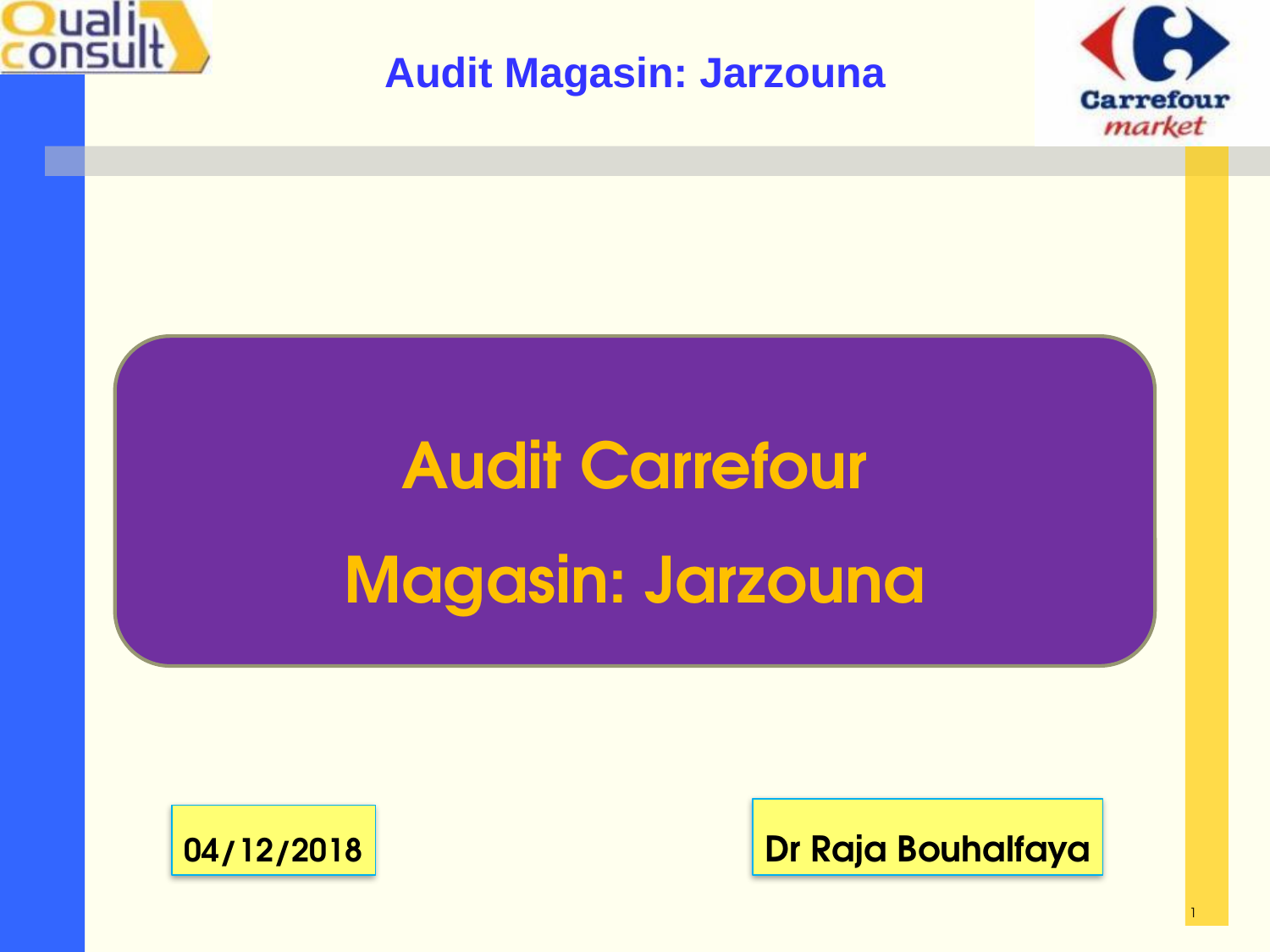

Audit Carrefour
Magasin: Jarzouna
Dr Raja Bouhalfaya
04/12/2018